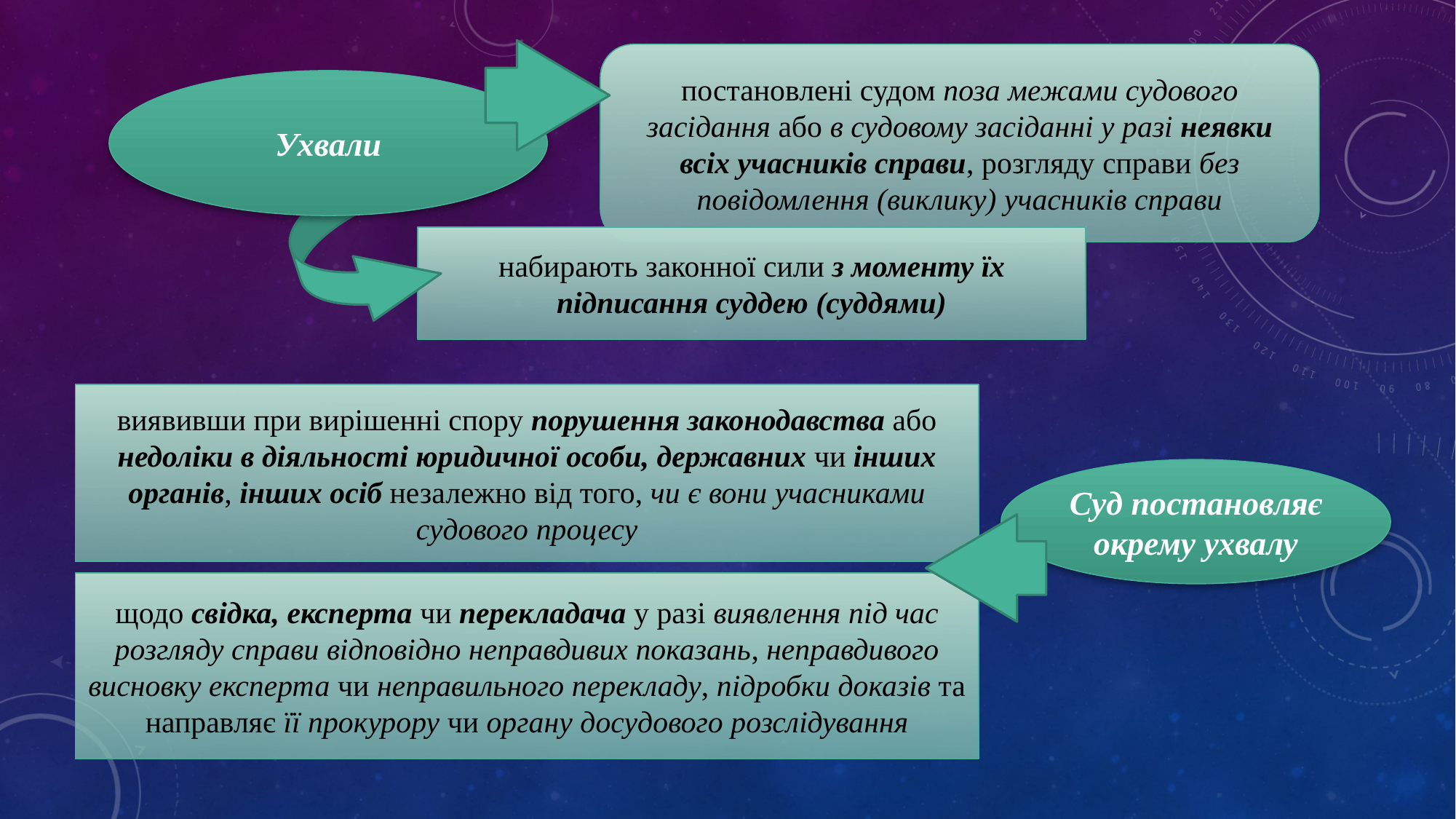

постановлені судом поза межами судового засідання або в судовому засіданні у разі неявки всіх учасників справи, розгляду справи без повідомлення (виклику) учасників справи
Ухвали

набирають законної сили з моменту їх підписання суддею (суддями)
виявивши при вирішенні спору порушення законодавства або недоліки в діяльності юридичної особи, державних чи інших органів, інших осіб незалежно від того, чи є вони учасниками судового процесу
Суд постановляє окрему ухвалу

щодо свідка, експерта чи перекладача у разі виявлення під час розгляду справи відповідно неправдивих показань, неправдивого висновку експерта чи неправильного перекладу, підробки доказів та направляє її прокурору чи органу досудового розслідування